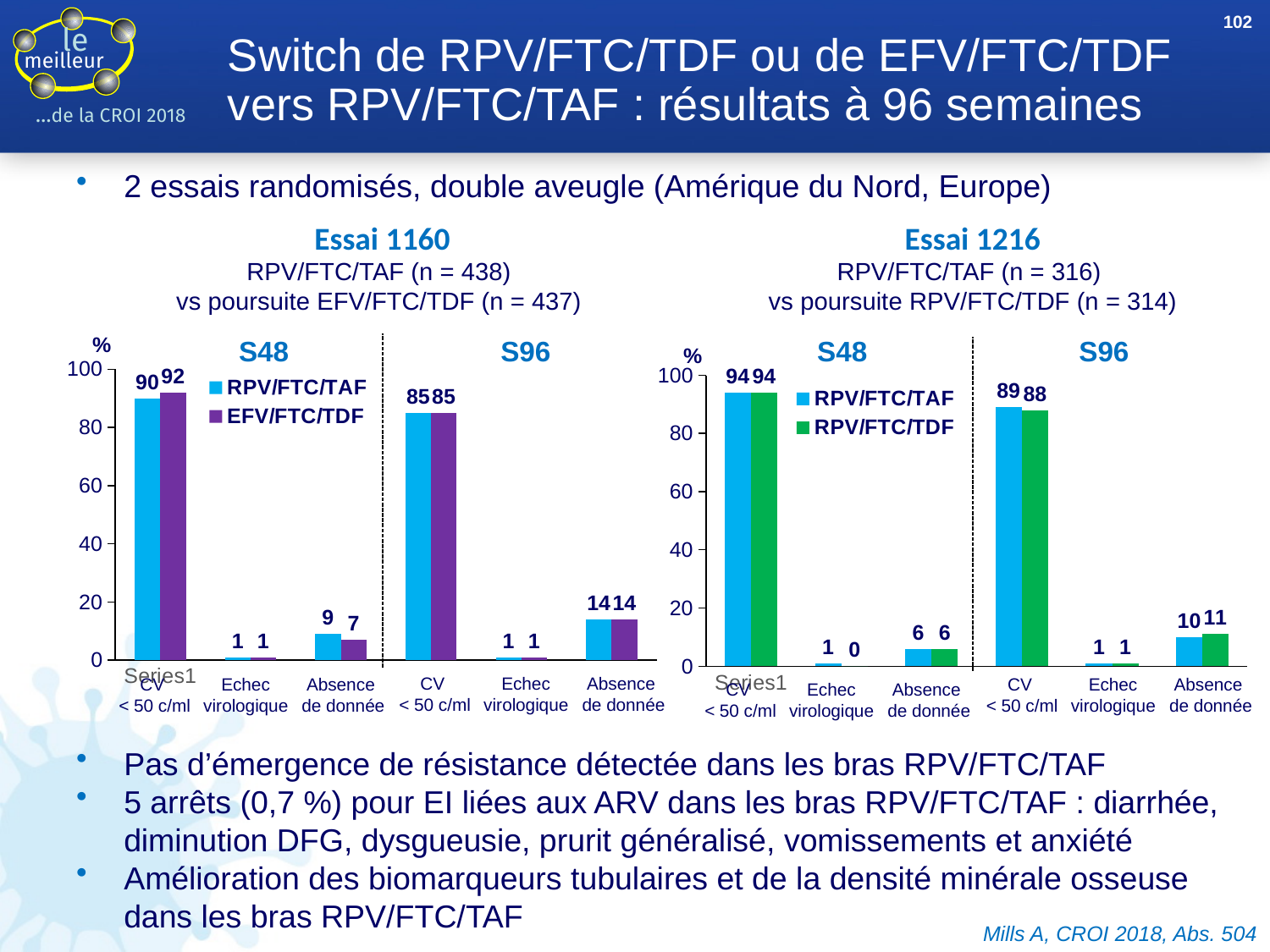

102
# Switch de RPV/FTC/TDF ou de EFV/FTC/TDF vers RPV/FTC/TAF : résultats à 96 semaines
2 essais randomisés, double aveugle (Amérique du Nord, Europe)
Essai 1160
RPV/FTC/TAF (n = 438)
vs poursuite EFV/FTC/TDF (n = 437)
Essai 1216
RPV/FTC/TAF (n = 316)
vs poursuite RPV/FTC/TDF (n = 314)
 %
S48
S96

### Chart

| Category | RPV/FTC/TAF | EFV/FTC/TDF |
|---|---|---|
|  | 90.0 | 92.0 |
|  | 1.0 | 1.0 |
|  | 9.0 | 7.0 |
|  | 85.0 | 85.0 |
|  | 1.0 | 1.0 |
|  | 14.0 | 14.0 |
CV
< 50 c/ml
Echec
virologique
Absence
de donnée
CV
< 50 c/ml
Echec
virologique
Absence
de donnée
S48
S96
 %

### Chart

| Category | RPV/FTC/TAF | RPV/FTC/TDF |
|---|---|---|
|  | 94.0 | 94.0 |
|  | 1.0 | 0.0 |
|  | 6.0 | 6.0 |
|  | 89.0 | 88.0 |
|  | 1.0 | 1.0 |
|  | 10.0 | 11.0 |
CV
< 50 c/ml
Echec
virologique
Absence
de donnée
CV
< 50 c/ml
Echec
virologique
Absence
de donnée
Pas d’émergence de résistance détectée dans les bras RPV/FTC/TAF
5 arrêts (0,7 %) pour EI liées aux ARV dans les bras RPV/FTC/TAF : diarrhée, diminution DFG, dysgueusie, prurit généralisé, vomissements et anxiété
Amélioration des biomarqueurs tubulaires et de la densité minérale osseuse  dans les bras RPV/FTC/TAF
Mills A, CROI 2018, Abs. 504